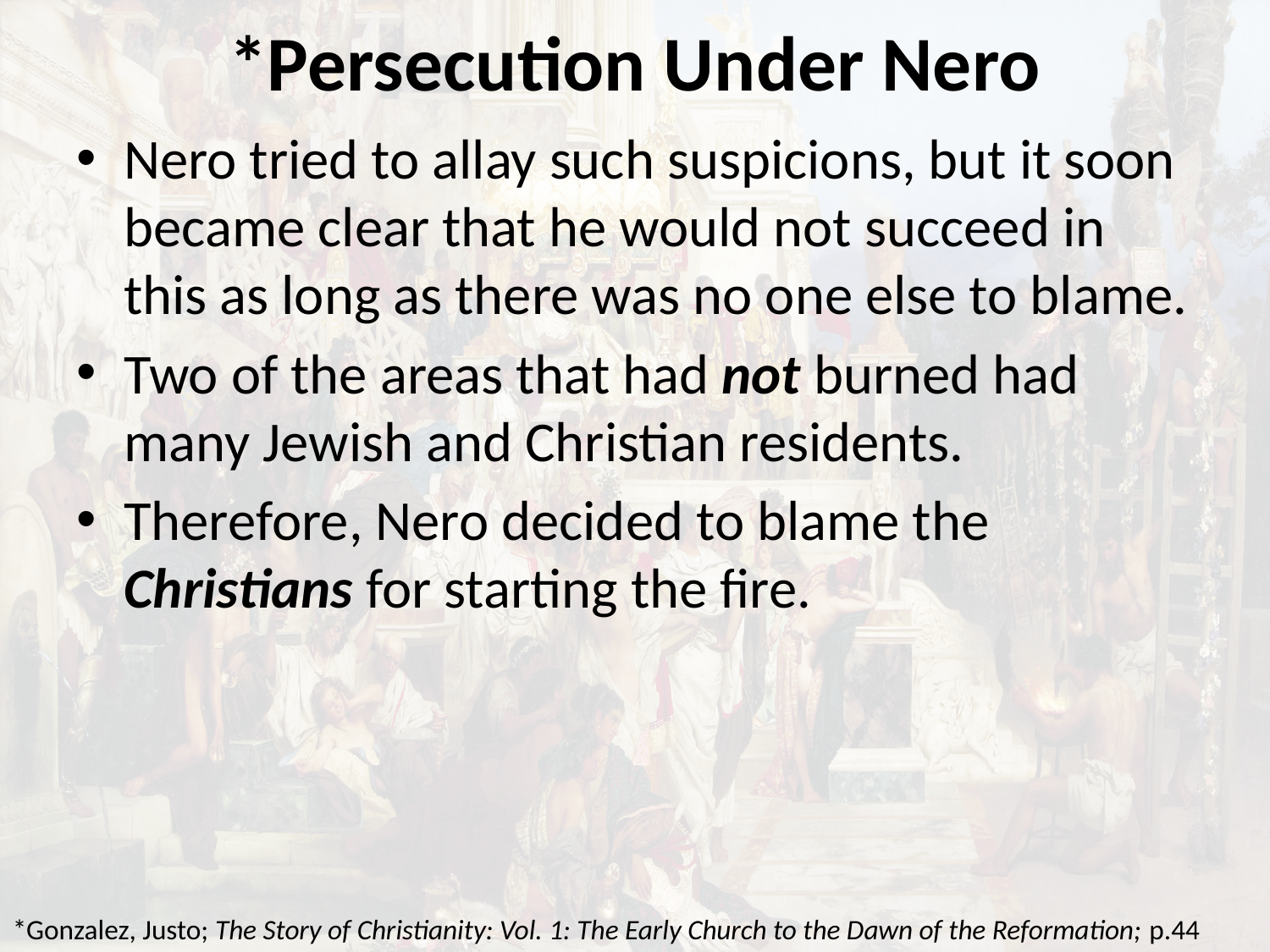

# *Persecution Under Nero
Nero tried to allay such suspicions, but it soon became clear that he would not succeed in this as long as there was no one else to blame.
Two of the areas that had not burned had many Jewish and Christian residents.
Therefore, Nero decided to blame the Christians for starting the fire.
*Gonzalez, Justo; The Story of Christianity: Vol. 1: The Early Church to the Dawn of the Reformation; p.44